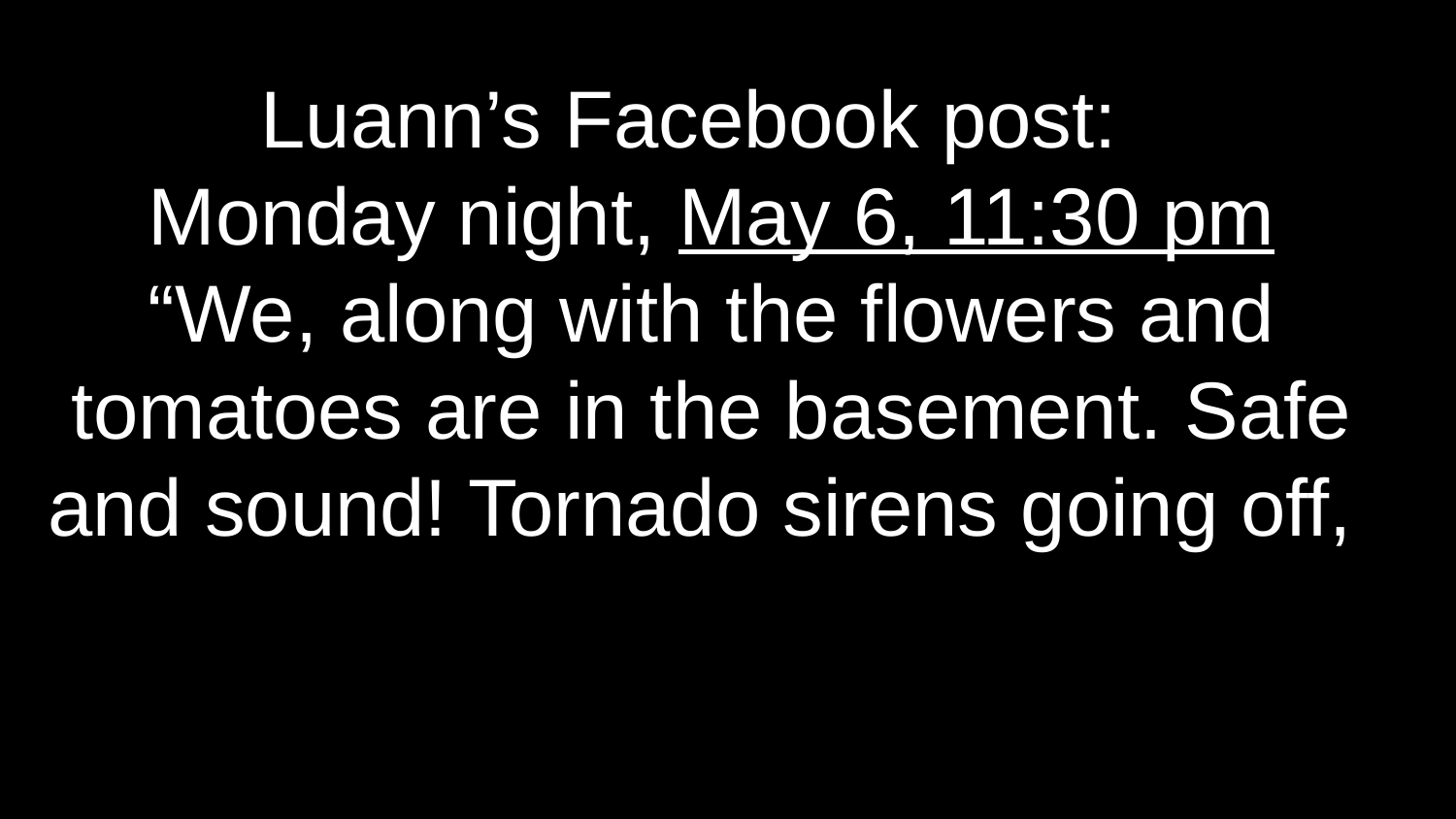

Luann’s Facebook post:
Monday night, May 6, 11:30 pm
“We, along with the flowers and tomatoes are in the basement. Safe and sound! Tornado sirens going off,